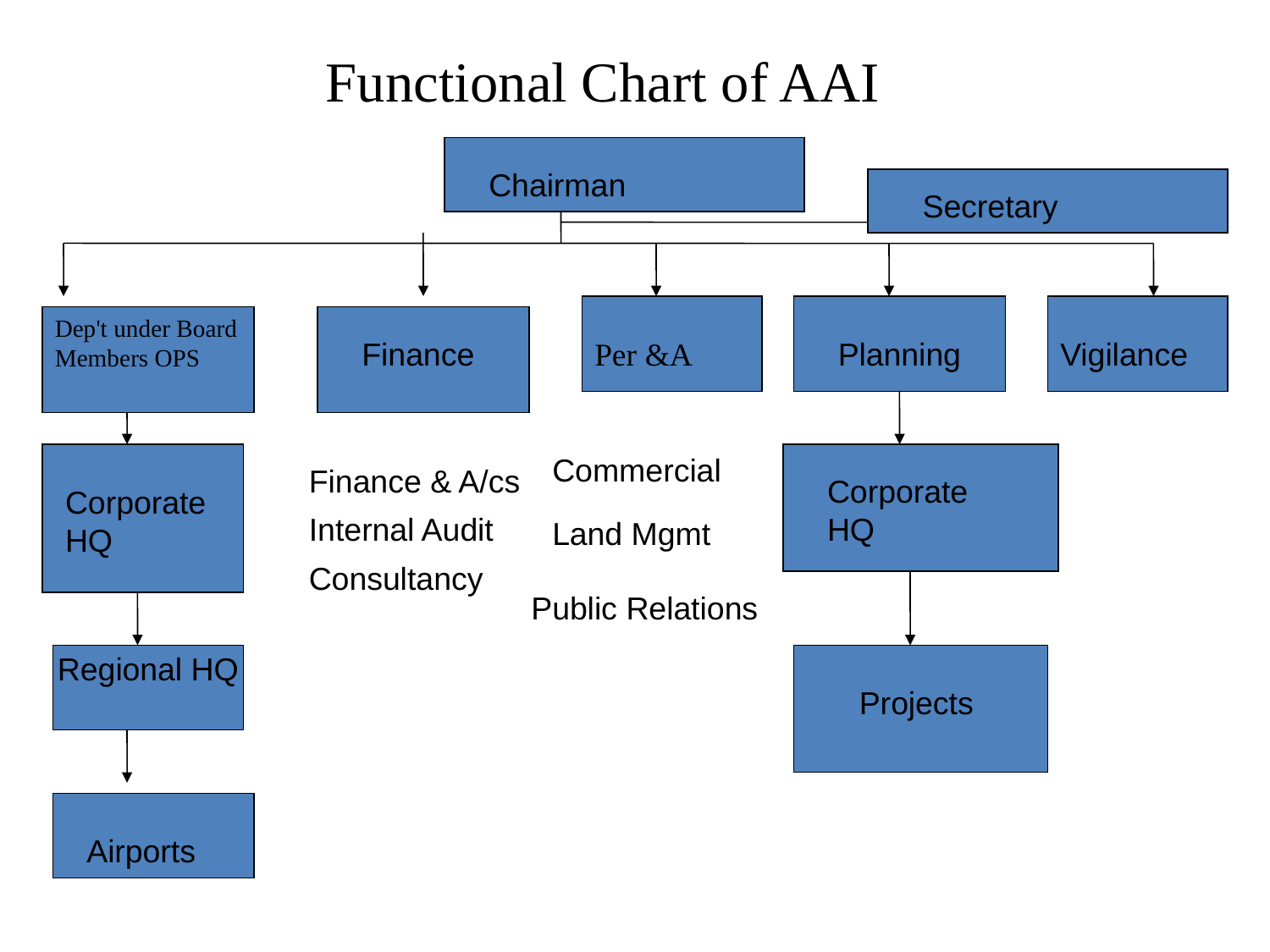

# Functional Chart of AAI

Chairman

Secretary

Dep't under Board Members OPS

Finance
Per &A
Planning
Vigilance

Commercial

Finance & A/cs
Internal Audit
Consultancy
Corporate HQ
Corporate HQ
Land Mgmt

Public Relations

Regional HQ

Projects

Airports